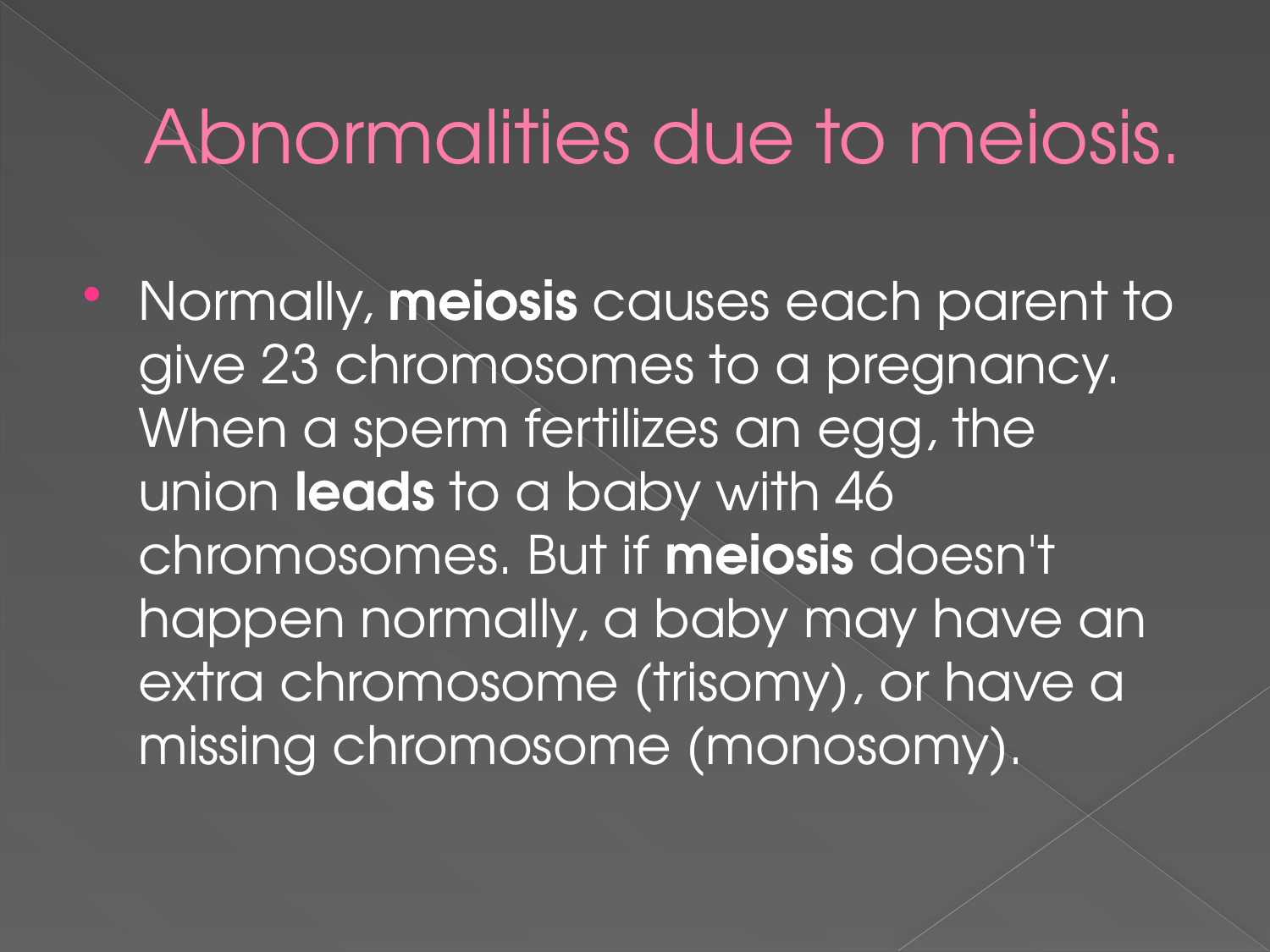

# Abnormalities due to meiosis.
Normally, meiosis causes each parent to give 23 chromosomes to a pregnancy. When a sperm fertilizes an egg, the union leads to a baby with 46 chromosomes. But if meiosis doesn't happen normally, a baby may have an extra chromosome (trisomy), or have a missing chromosome (monosomy).